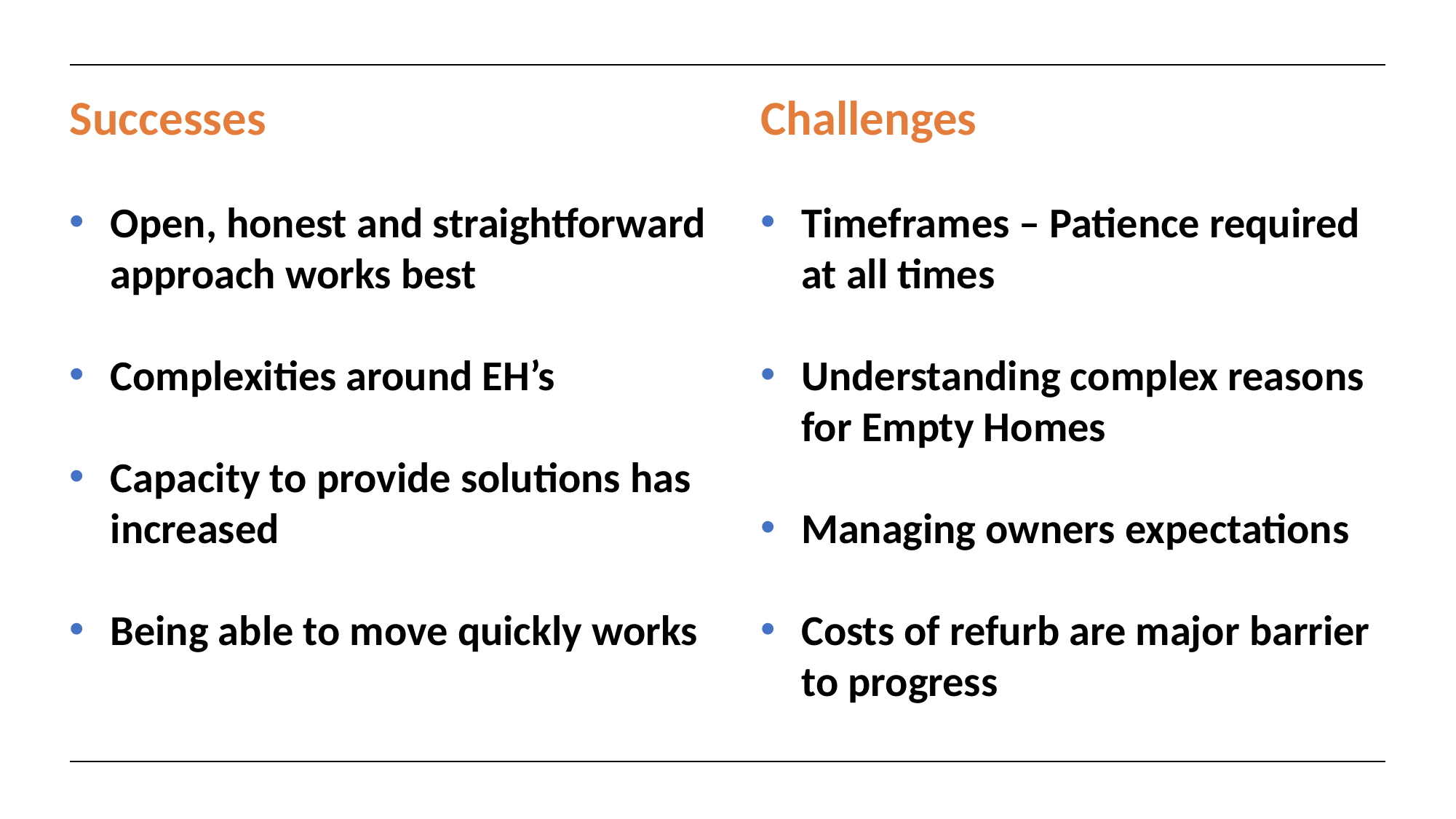

Successes

Open, honest and straightforward approach works best

Complexities around EH’s

Capacity to provide solutions has increased

Being able to move quickly works

Challenges

Timeframes – Patience required at all times

Understanding complex reasons for Empty Homes

Managing owners expectations

Costs of refurb are major barrier to progress